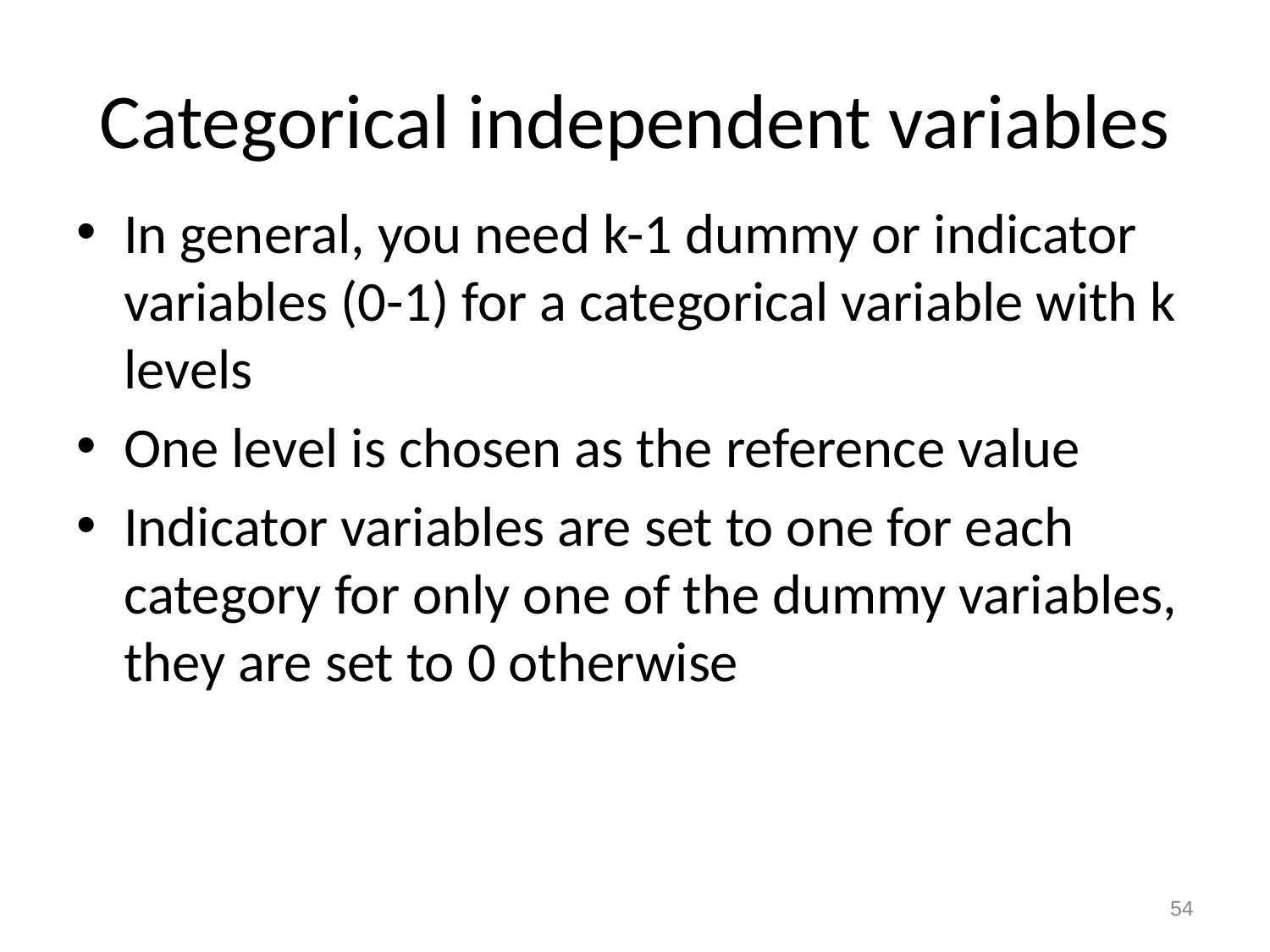

# Categorical independent variables
In general, you need k-1 dummy or indicator variables (0-1) for a categorical variable with k levels
One level is chosen as the reference value
Indicator variables are set to one for each category for only one of the dummy variables, they are set to 0 otherwise

54